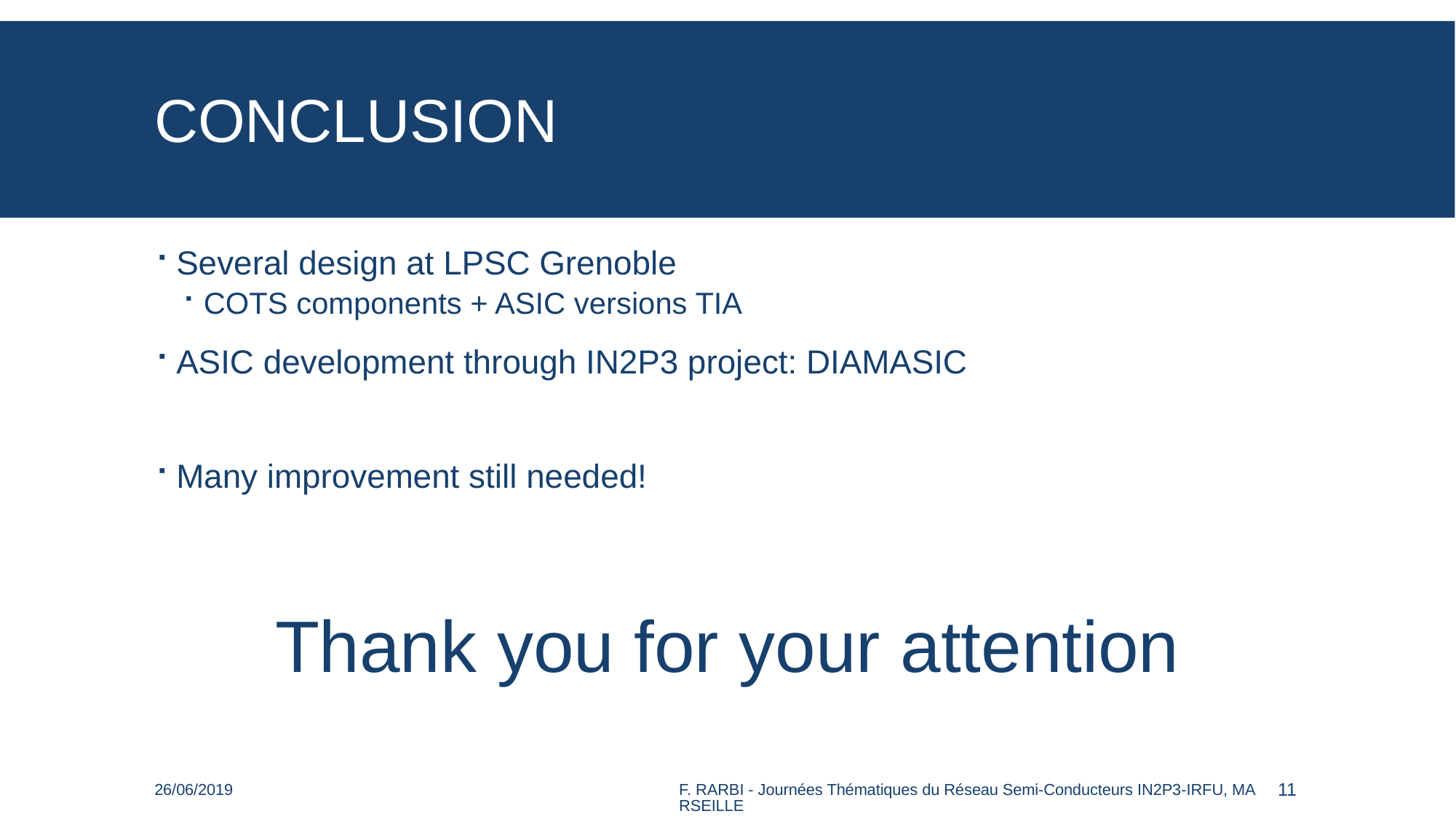

# Conclusion
Several design at LPSC Grenoble
COTS components + ASIC versions TIA
ASIC development through IN2P3 project: DIAMASIC

Many improvement still needed!
Thank you for your attention
26/06/2019
F. RARBI - Journées Thématiques du Réseau Semi-Conducteurs IN2P3-IRFU, MARSEILLE
11